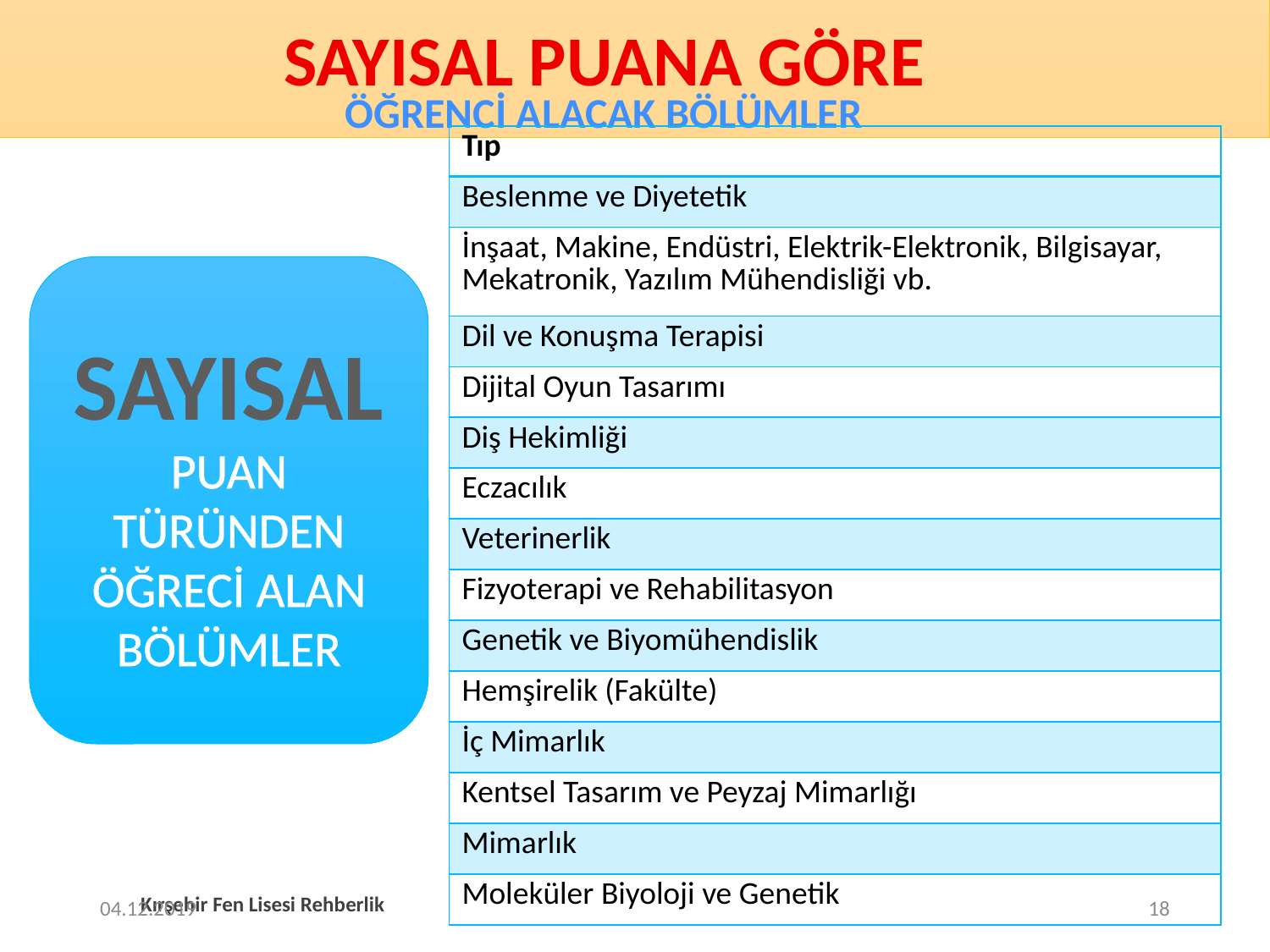

SayISAL PUANA GÖRE

ÖĞRENCİ ALACAK BÖLÜMLER
| Tıp |
| --- |
| Beslenme ve Diyetetik |
| İnşaat, Makine, Endüstri, Elektrik-Elektronik, Bilgisayar, Mekatronik, Yazılım Mühendisliği vb. |
| Dil ve Konuşma Terapisi |
| Dijital Oyun Tasarımı |
| Diş Hekimliği |
| Eczacılık |
| Veterinerlik |
| Fizyoterapi ve Rehabilitasyon |
| Genetik ve Biyomühendislik |
| Hemşirelik (Fakülte) |
| İç Mimarlık |
| Kentsel Tasarım ve Peyzaj Mimarlığı |
| Mimarlık |
| Moleküler Biyoloji ve Genetik |
SAYISAL PUAN TÜRÜNDEN ÖĞRECİ ALAN BÖLÜMLER
Kırşehir Fen Lisesi Rehberlik
04.12.2019
18